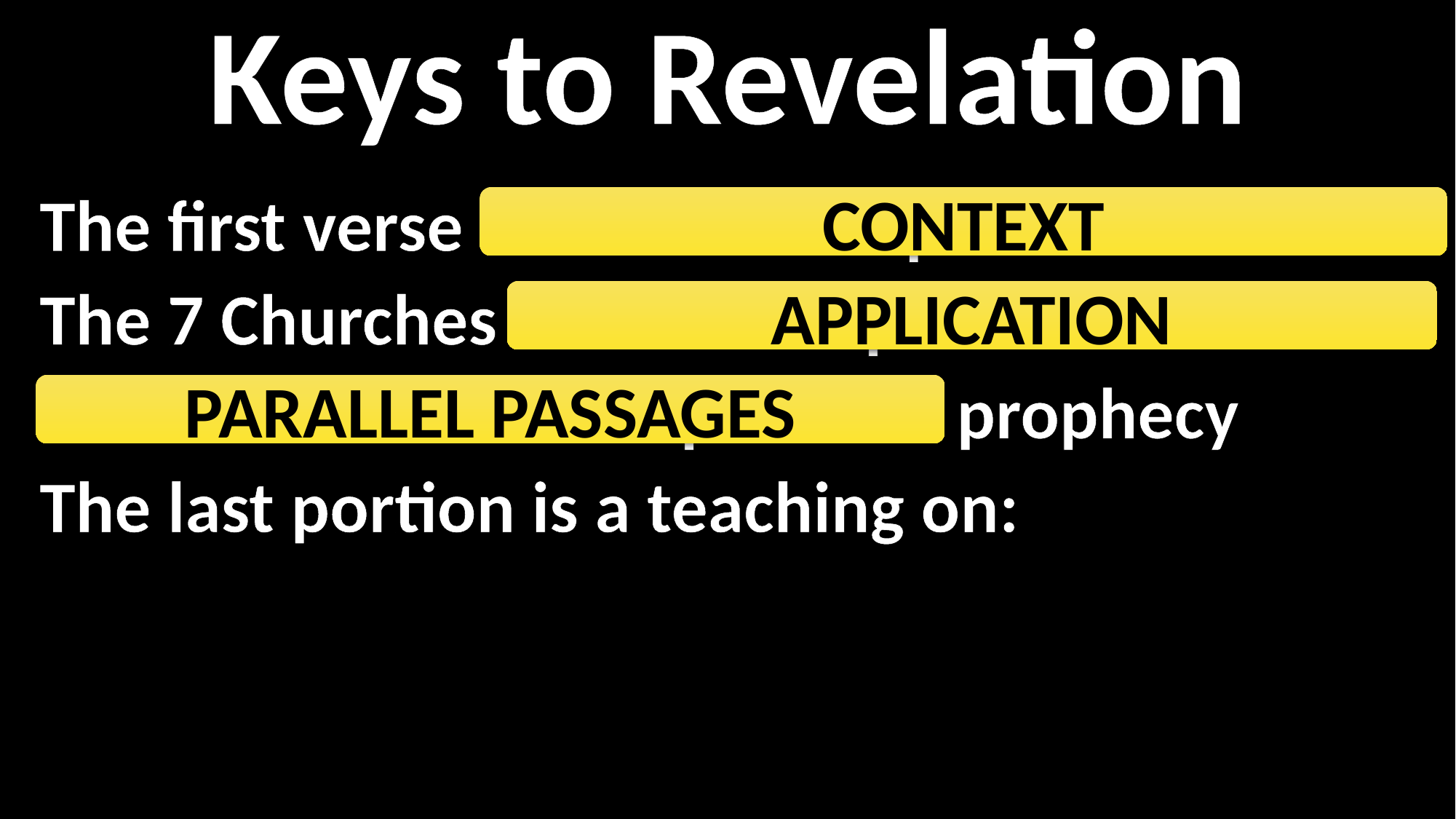

Keys to Revelation
The first verse is the most important
The 7 Churches teach an important lesson
Much of the vision is previous prophecy
The last portion is a teaching on:
CONTEXT
APPLICATION
PARALLEL PASSAGES